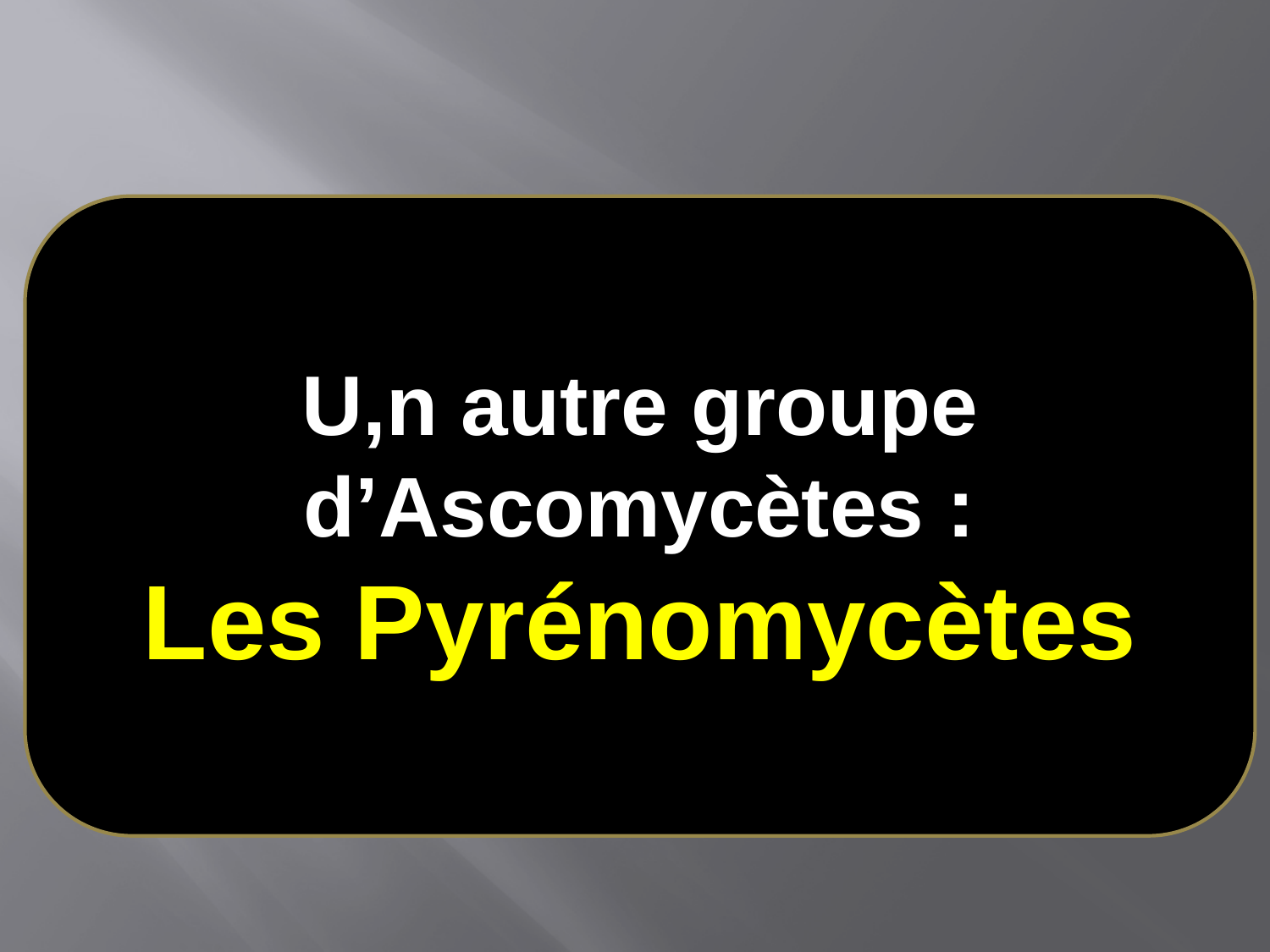

U,n autre groupe d’Ascomycètes :
Les Pyrénomycètes